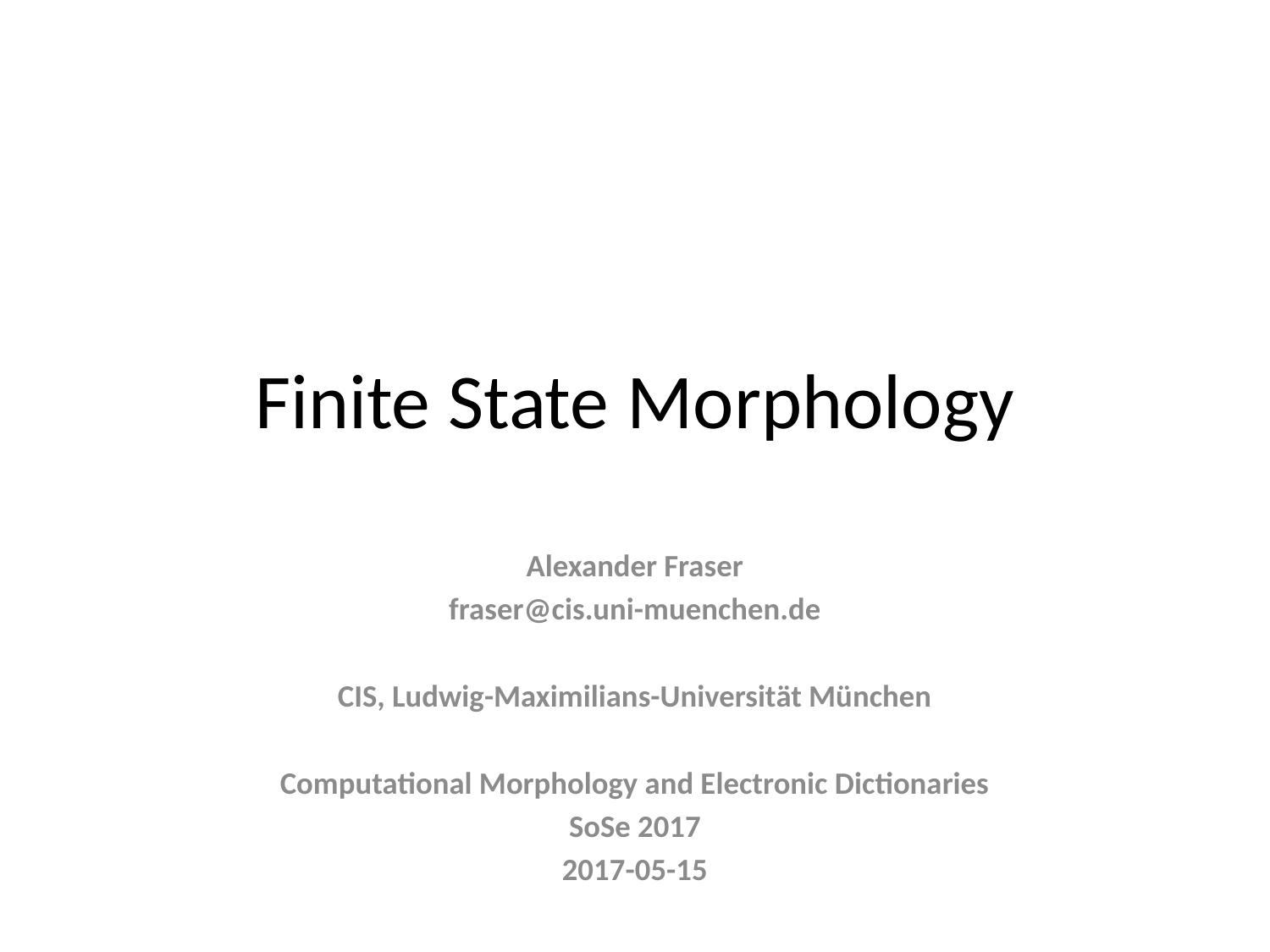

# Finite State Morphology
Alexander Fraser
fraser@cis.uni-muenchen.de

CIS, Ludwig-Maximilians-Universität München

Computational Morphology and Electronic Dictionaries
SoSe 2017
2017-05-15